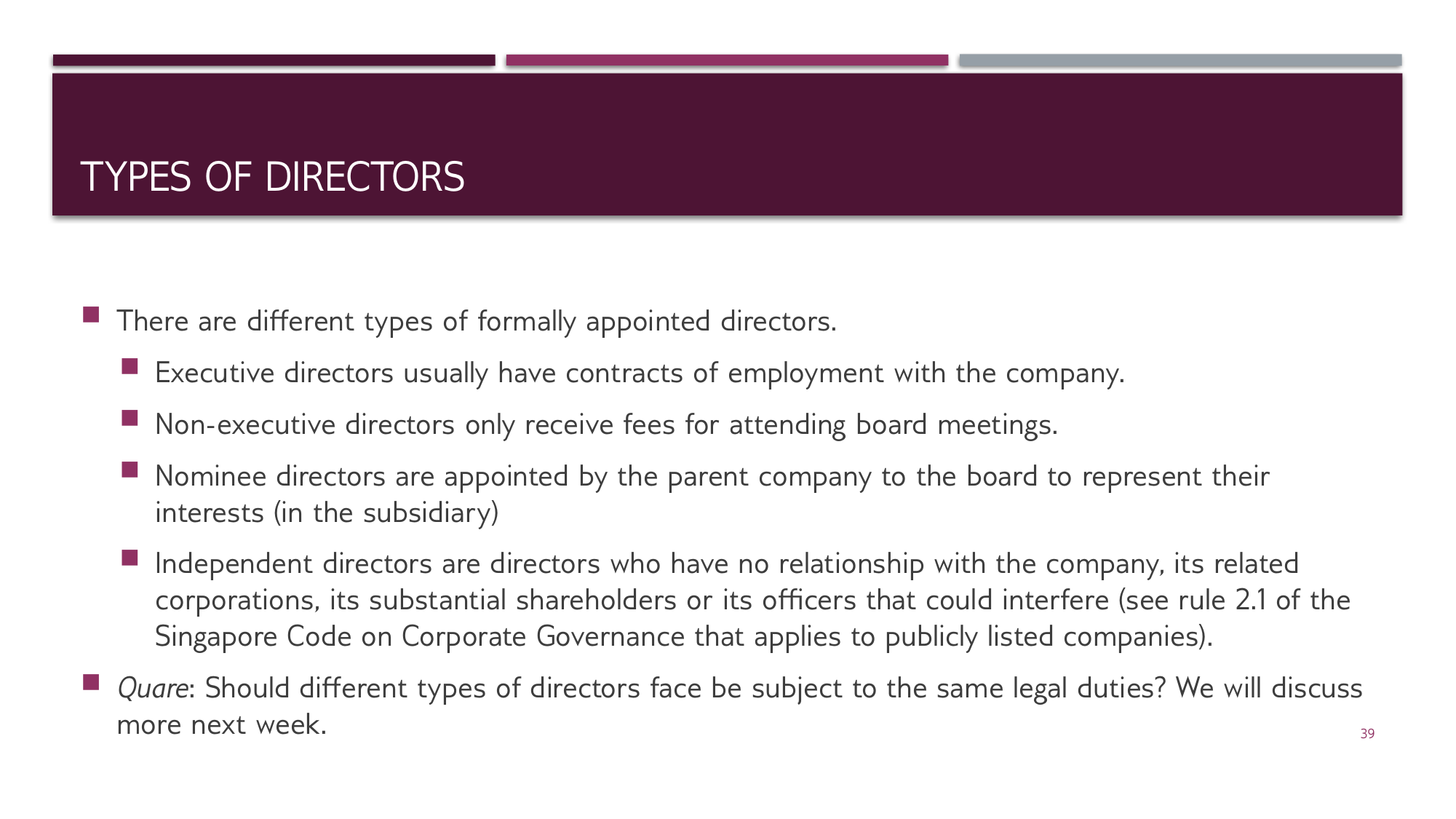

# Types of directors
There are different types of formally appointed directors.
Executive directors usually have contracts of employment with the company.
Non-executive directors only receive fees for attending board meetings.
Nominee directors are appointed by the parent company to the board to represent their interests (in the subsidiary)
Independent directors are directors who have no relationship with the company, its related corporations, its substantial shareholders or its officers that could interfere (see rule 2.1 of the Singapore Code on Corporate Governance that applies to publicly listed companies).
Quare: Should different types of directors face be subject to the same legal duties? We will discuss more next week.
39